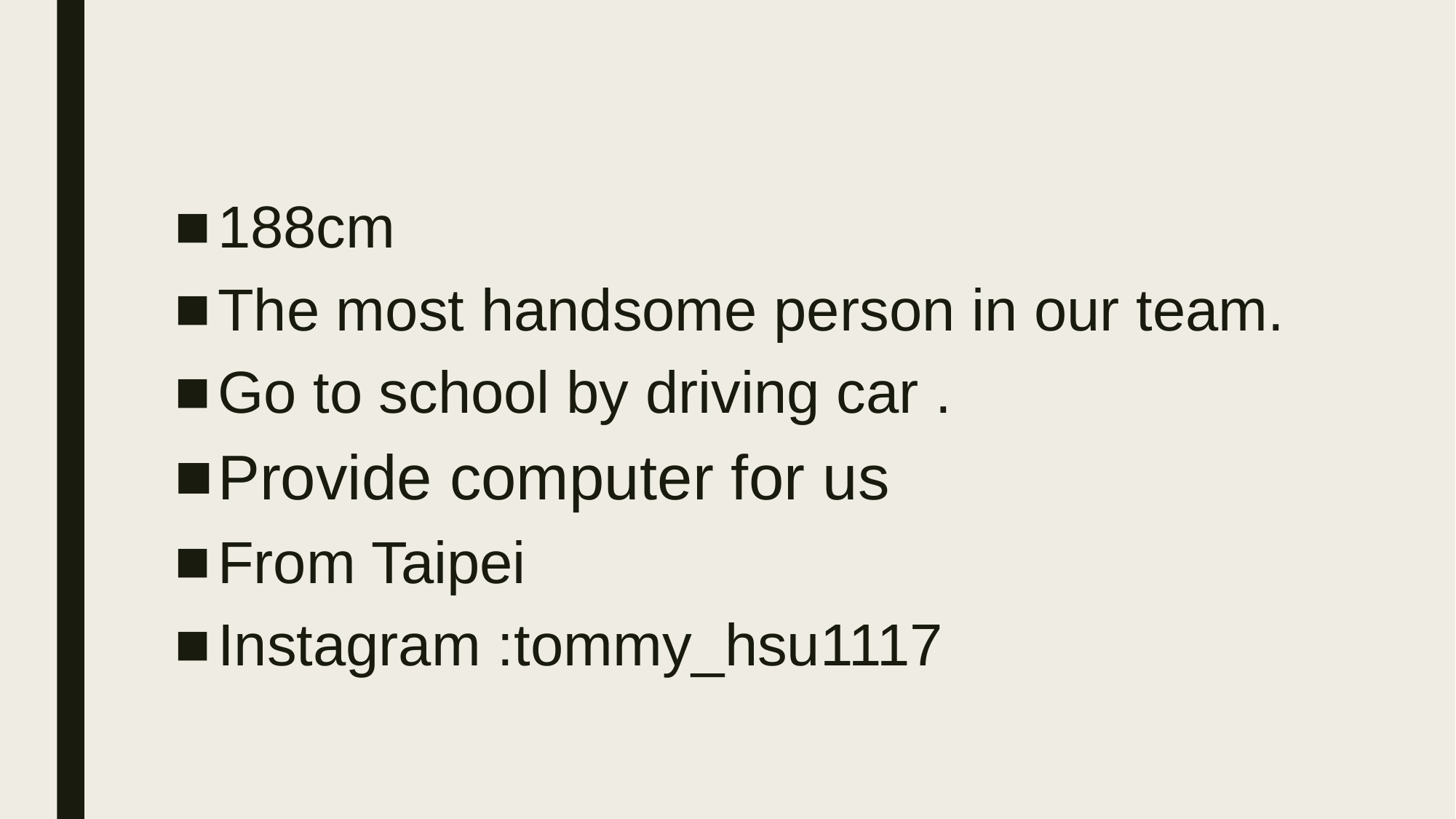

#
188cm
The most handsome person in our team.
Go to school by driving car .
Provide computer for us
From Taipei
Instagram :tommy_hsu1117